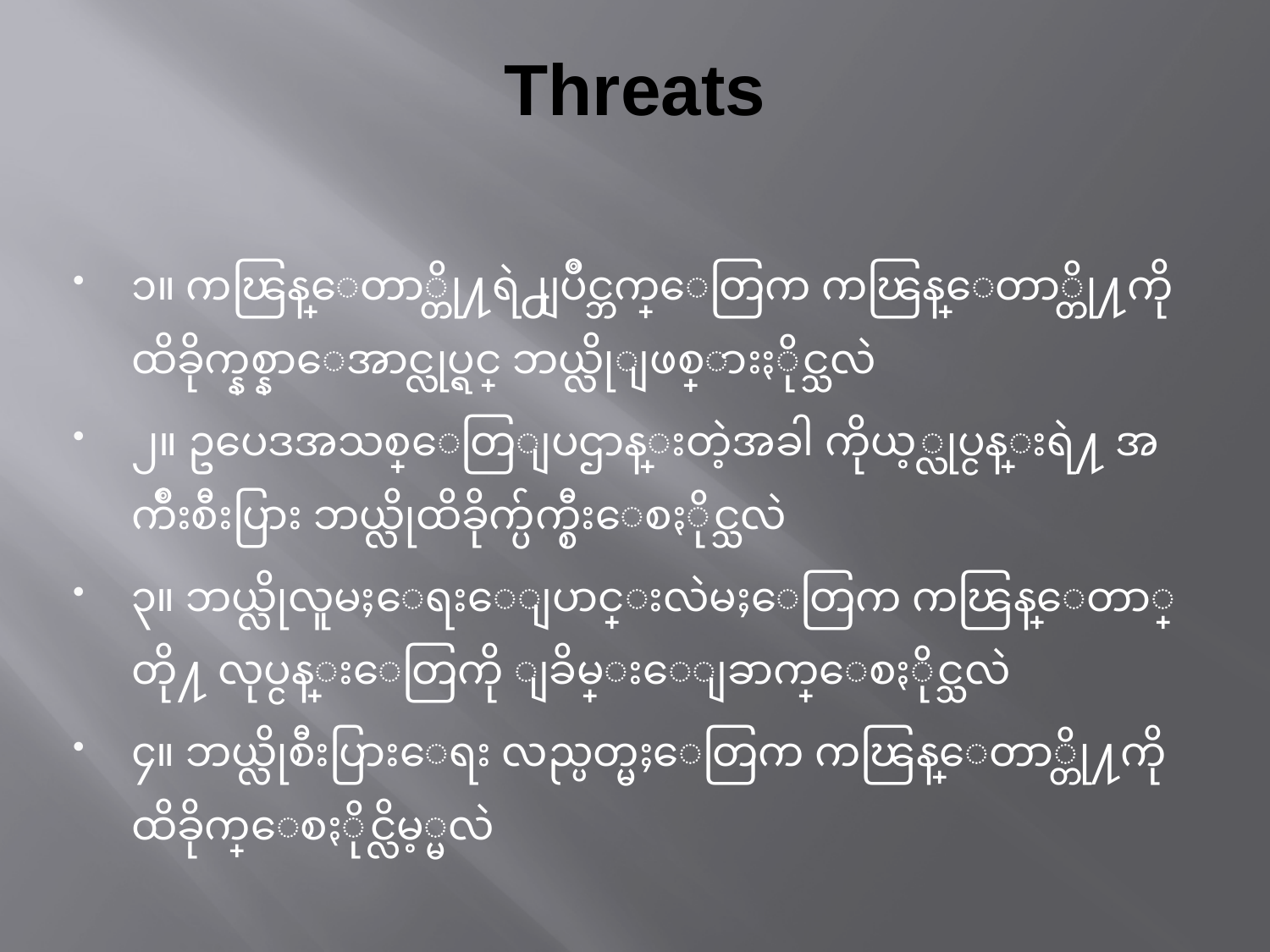

# Threats
၁။ ကၽြန္ေတာ္တို႔ရဲ႕ျပိဳင္ဘက္ေတြက ကၽြန္ေတာ္တို႔ကို ထိခိုက္နစ္နာေအာင္လုပ္ရင္ ဘယ္လိုျဖစ္သြားႏိုင္သလဲ
၂။ ဥပေဒအသစ္ေတြျပဌာန္းတဲ့အခါ ကိုယ့္လုပ္ငန္းရဲ႔ အက်ိဳးစီးပြား ဘယ္လိုထိခိုက္ပ်က္စီးေစႏိုင္သလဲ
၃။ ဘယ္လိုလူမႈေရးေျပာင္းလဲမႈေတြက ကၽြန္ေတာ္တို႔ လုပ္ငန္းေတြကို ျခိမ္းေျခာက္ေစႏိုင္သလဲ
၄။ ဘယ္လိုစီးပြားေရး လည္ပတ္မႈေတြက ကၽြန္ေတာ္တို႔ကို ထိခိုက္ေစႏိုင္လိမ့္မလဲ